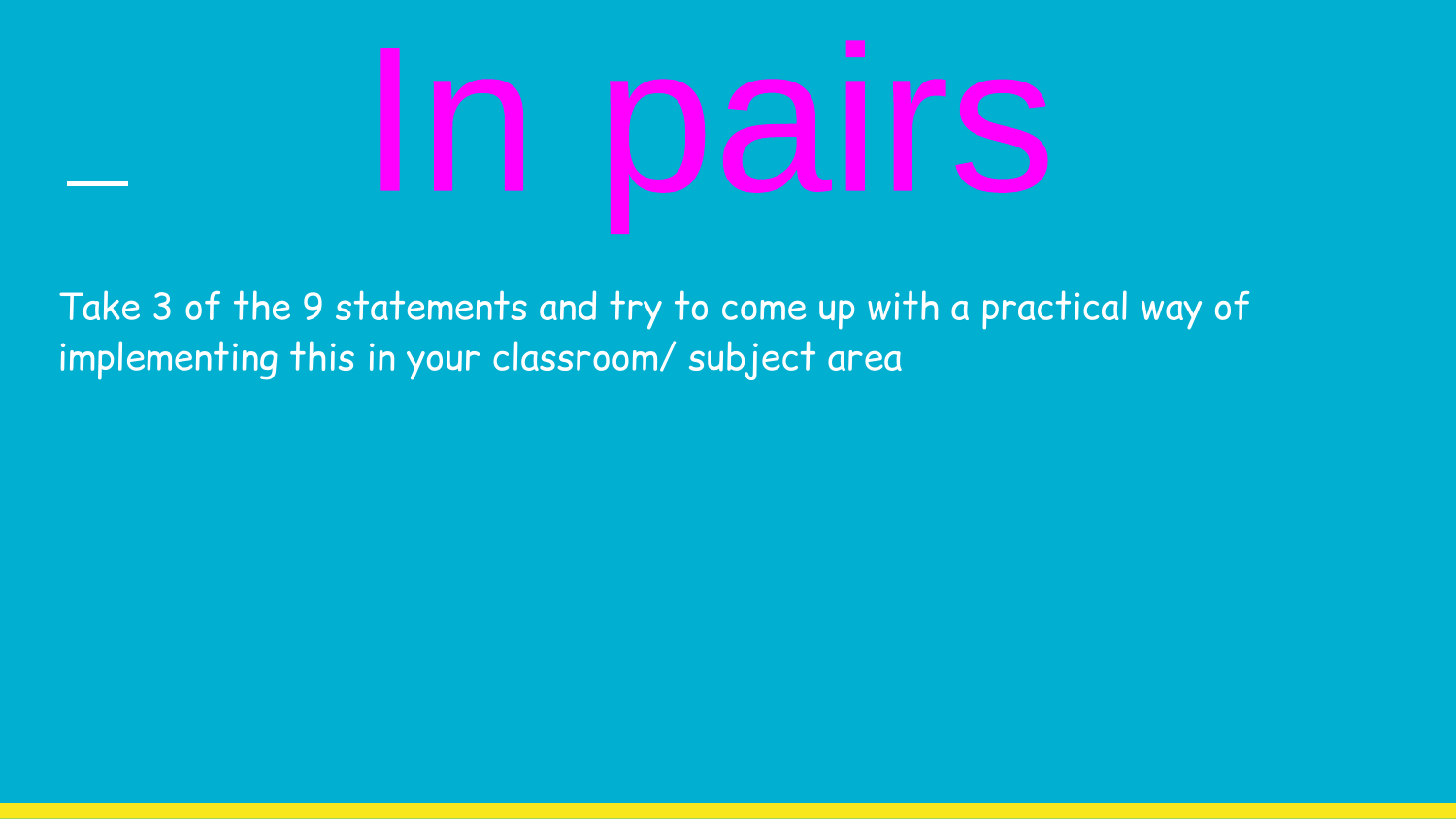

In pairs
Take 3 of the 9 statements and try to come up with a practical way of implementing this in your classroom/ subject area